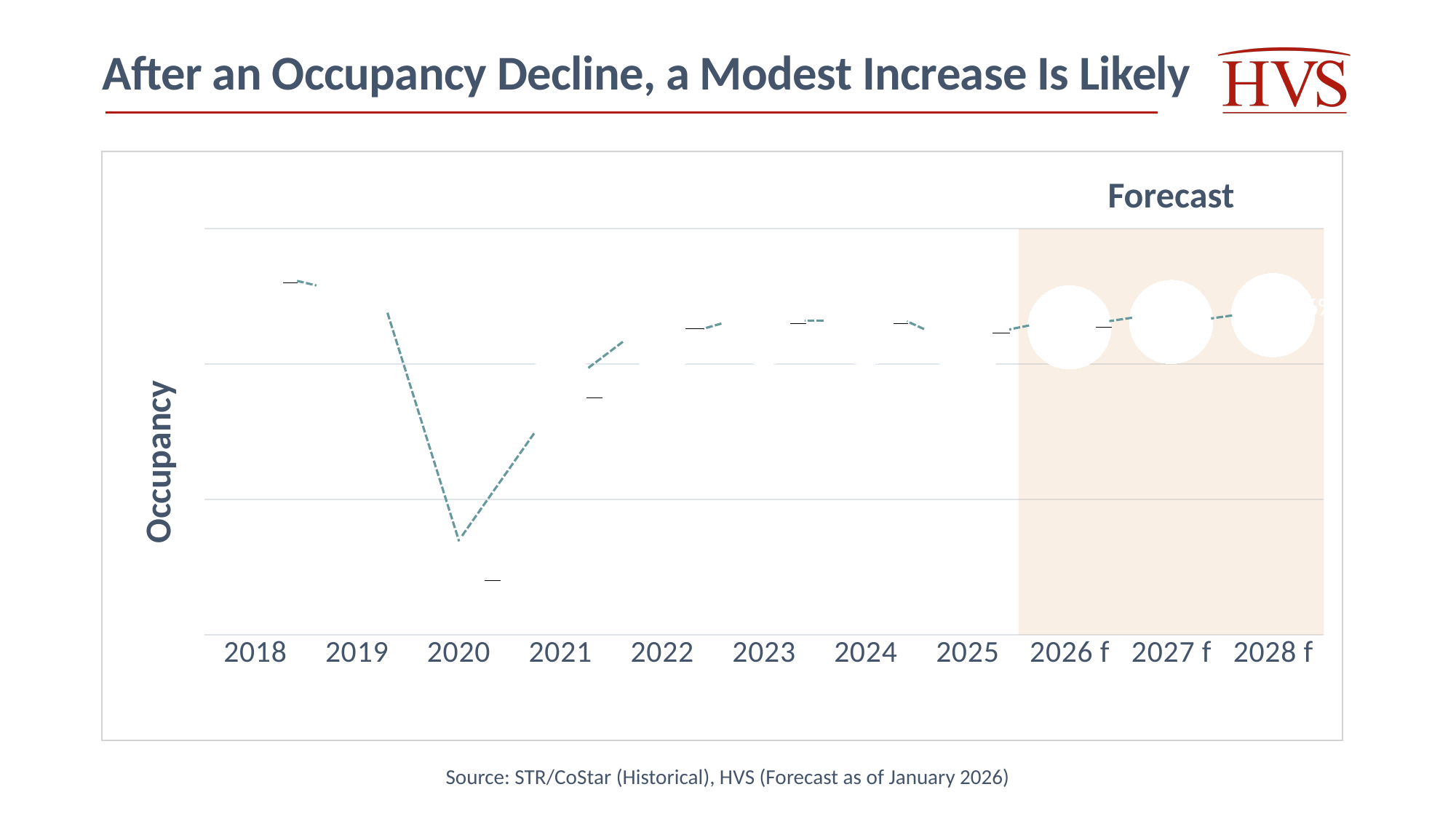

# After an Occupancy Decline, a Modest Increase Is Likely

Forecast

### Chart

| Category | Forecast | Occupancy |
|---|---|---|
| 2018 | -1.0 | 0.66 |
| 2019 | -1.0 | 0.659 |
| 2020 | -1.0 | 0.44 |
| 2021 | -1.0 | 0.575 |
| 2022 | -1.0 | 0.626 |
| 2023 | -1.0 | 0.63 |
| 2024 | -1.0 | 0.63 |
| 2025 | -1.0 | 0.623 |
| 2026 f | 1.0 | 0.627 |
| 2027 f | 1.0 | 0.631 |
| 2028 f | 1.0 | 0.636 |
Source: STR/CoStar (Historical), HVS (Forecast as of January 2026)